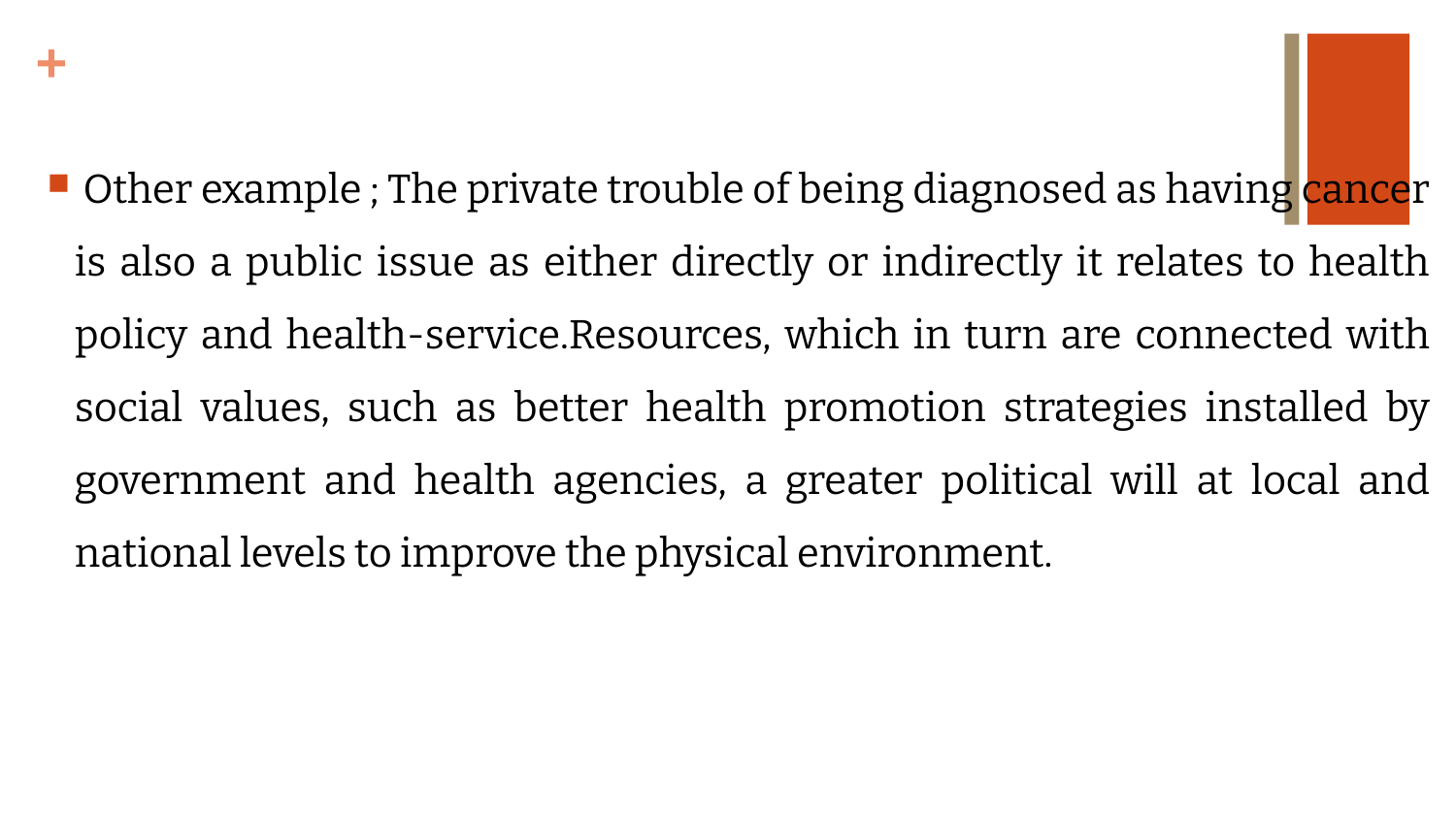

Other example ; The private trouble of being diagnosed as having cancer is also a public issue as either directly or indirectly it relates to health policy and health-service.Resources, which in turn are connected with social values, such as better health promotion strategies installed by government and health agencies, a greater political will at local and national levels to improve the physical environment.